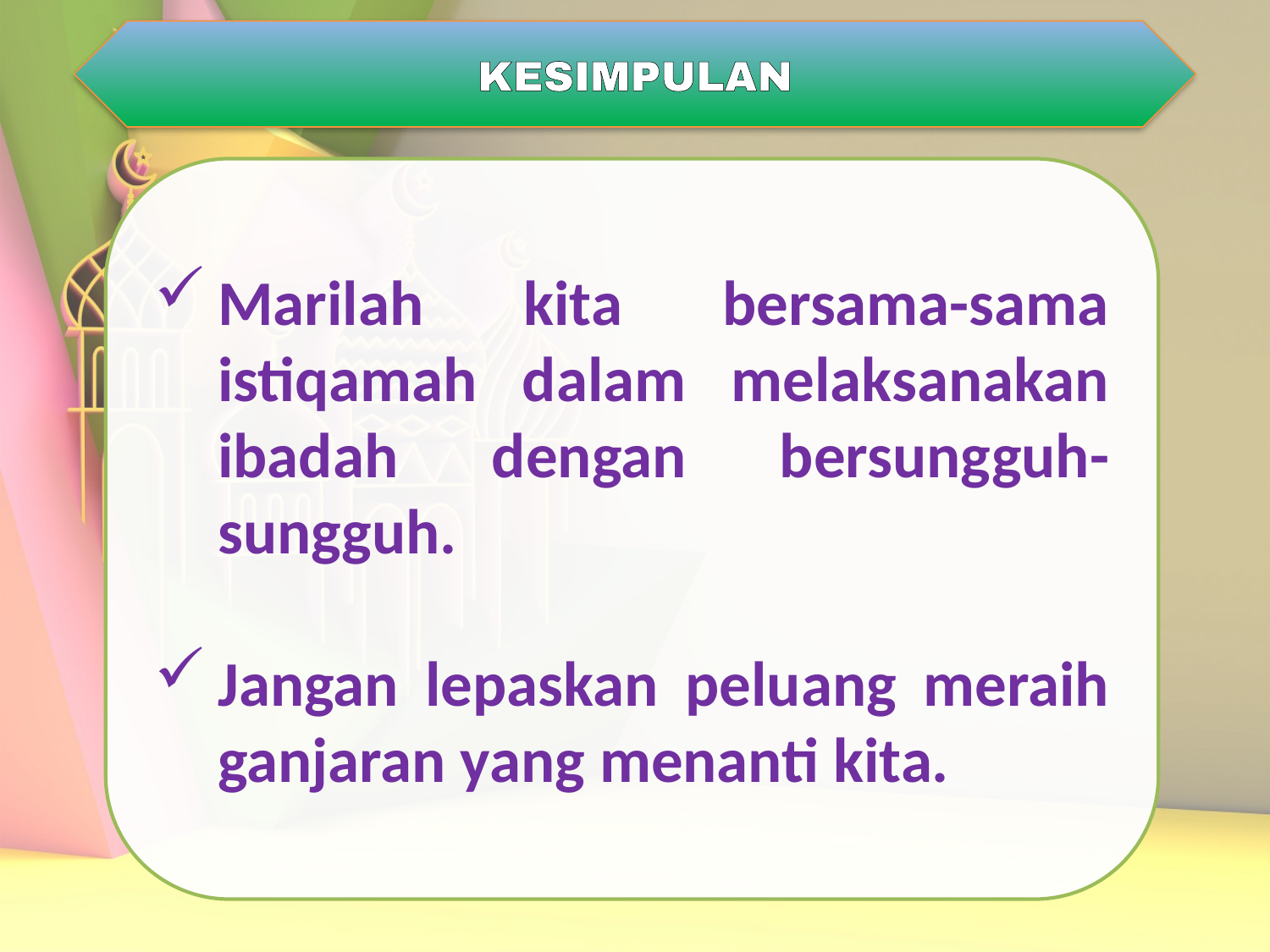

KESIMPULAN
Marilah kita bersama-sama istiqamah dalam melaksanakan ibadah dengan bersungguh-sungguh.

Jangan lepaskan peluang meraih ganjaran yang menanti kita.